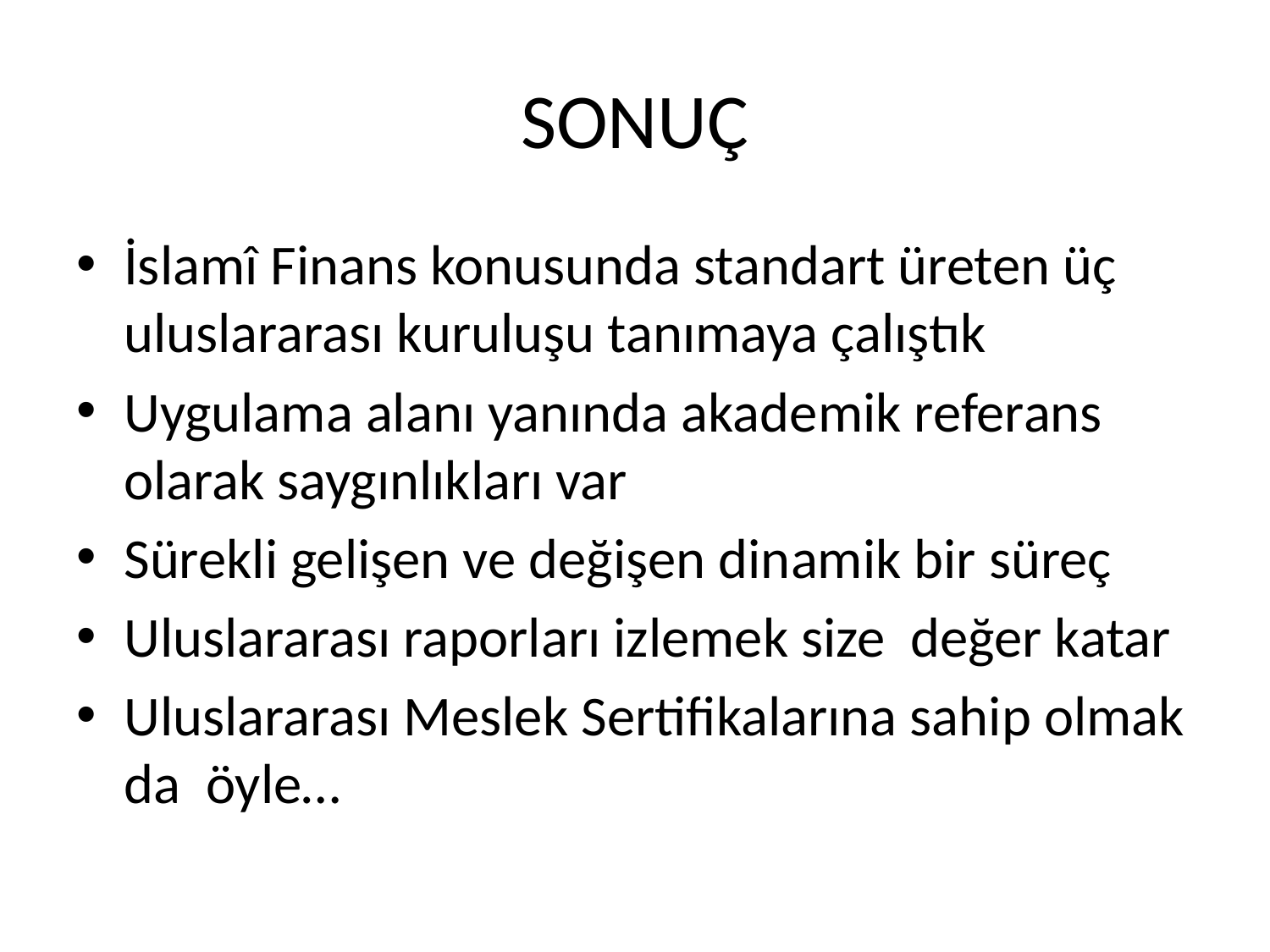

# SONUÇ
İslamî Finans konusunda standart üreten üç uluslararası kuruluşu tanımaya çalıştık
Uygulama alanı yanında akademik referans olarak saygınlıkları var
Sürekli gelişen ve değişen dinamik bir süreç
Uluslararası raporları izlemek size  değer katar
Uluslararası Meslek Sertifikalarına sahip olmak da  öyle…